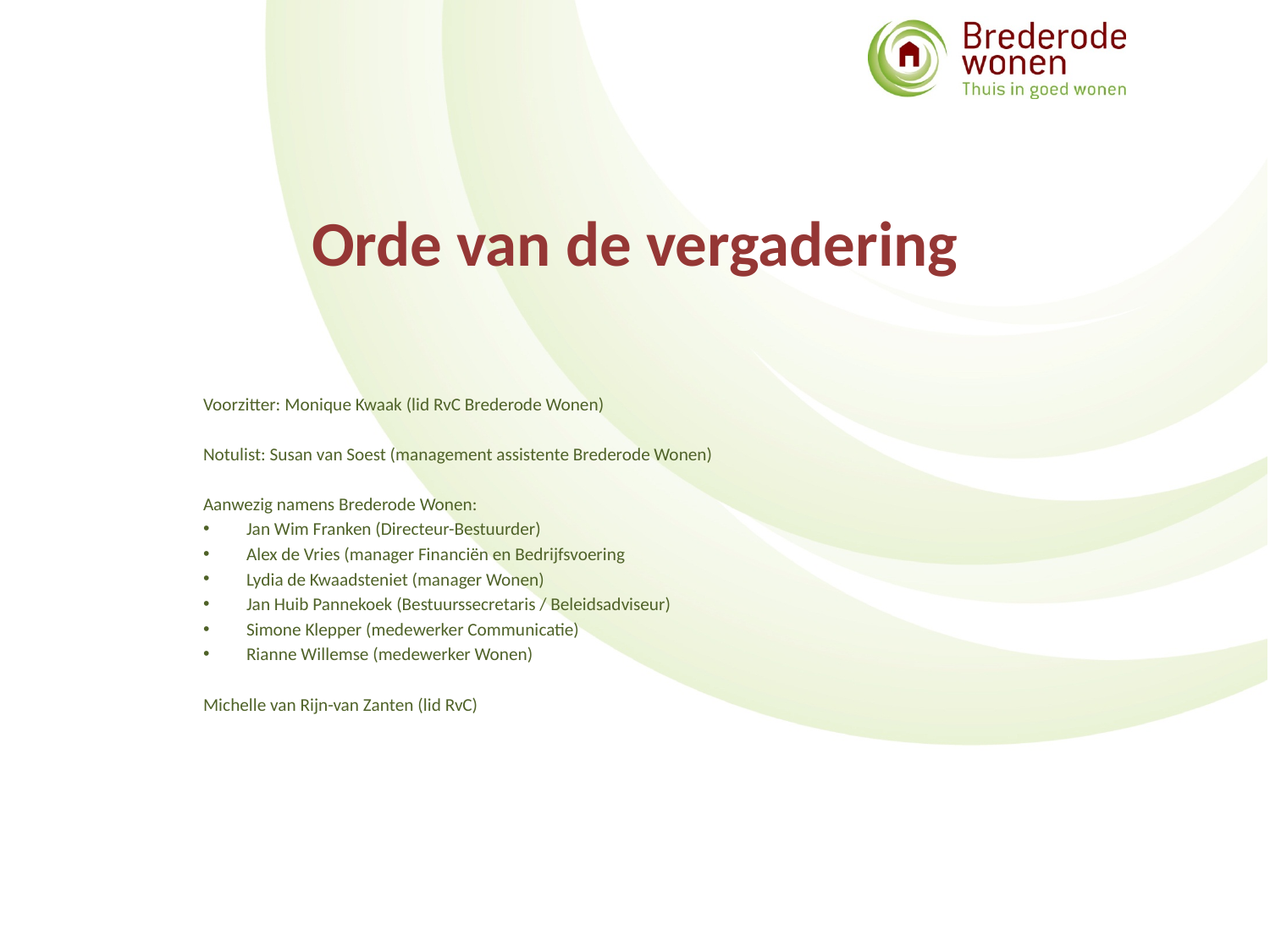

# Orde van de vergadering
Voorzitter: Monique Kwaak (lid RvC Brederode Wonen)

Notulist: Susan van Soest (management assistente Brederode Wonen)

Aanwezig namens Brederode Wonen:
Jan Wim Franken (Directeur-Bestuurder)
Alex de Vries (manager Financiën en Bedrijfsvoering
Lydia de Kwaadsteniet (manager Wonen)
Jan Huib Pannekoek (Bestuurssecretaris / Beleidsadviseur)
Simone Klepper (medewerker Communicatie)
Rianne Willemse (medewerker Wonen)

Michelle van Rijn-van Zanten (lid RvC)